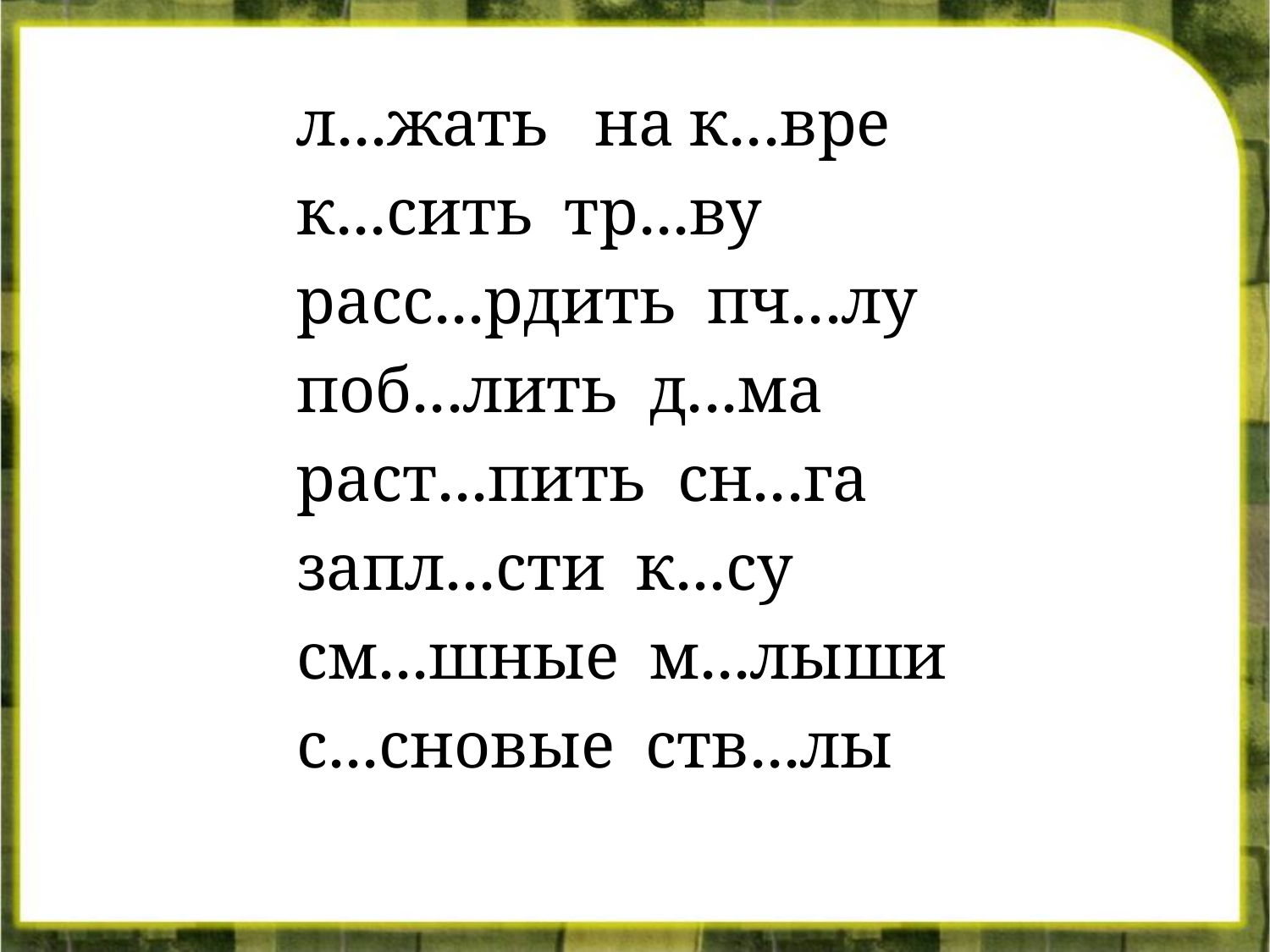

л...жать   на к...вре
к...сить  тр...ву
расс...рдить  пч...лу
поб...лить  д...ма
раст...пить  сн...га
запл...сти  к...су
см...шные  м...лыши
с...сновые  ств...лы